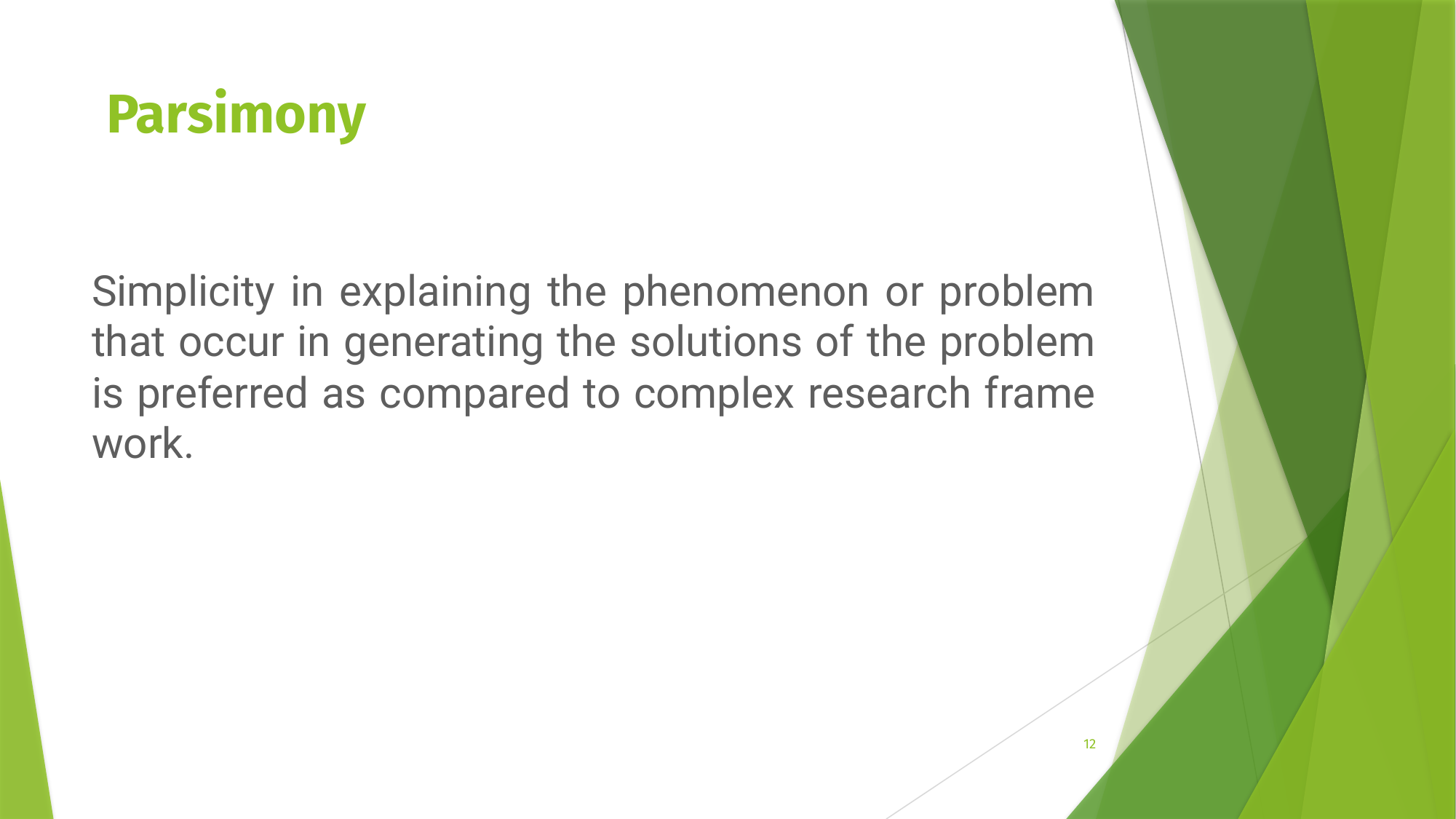

# Parsimony
Simplicity in explaining the phenomenon or problem that occur in generating the solutions of the problem is preferred as compared to complex research frame work.
12